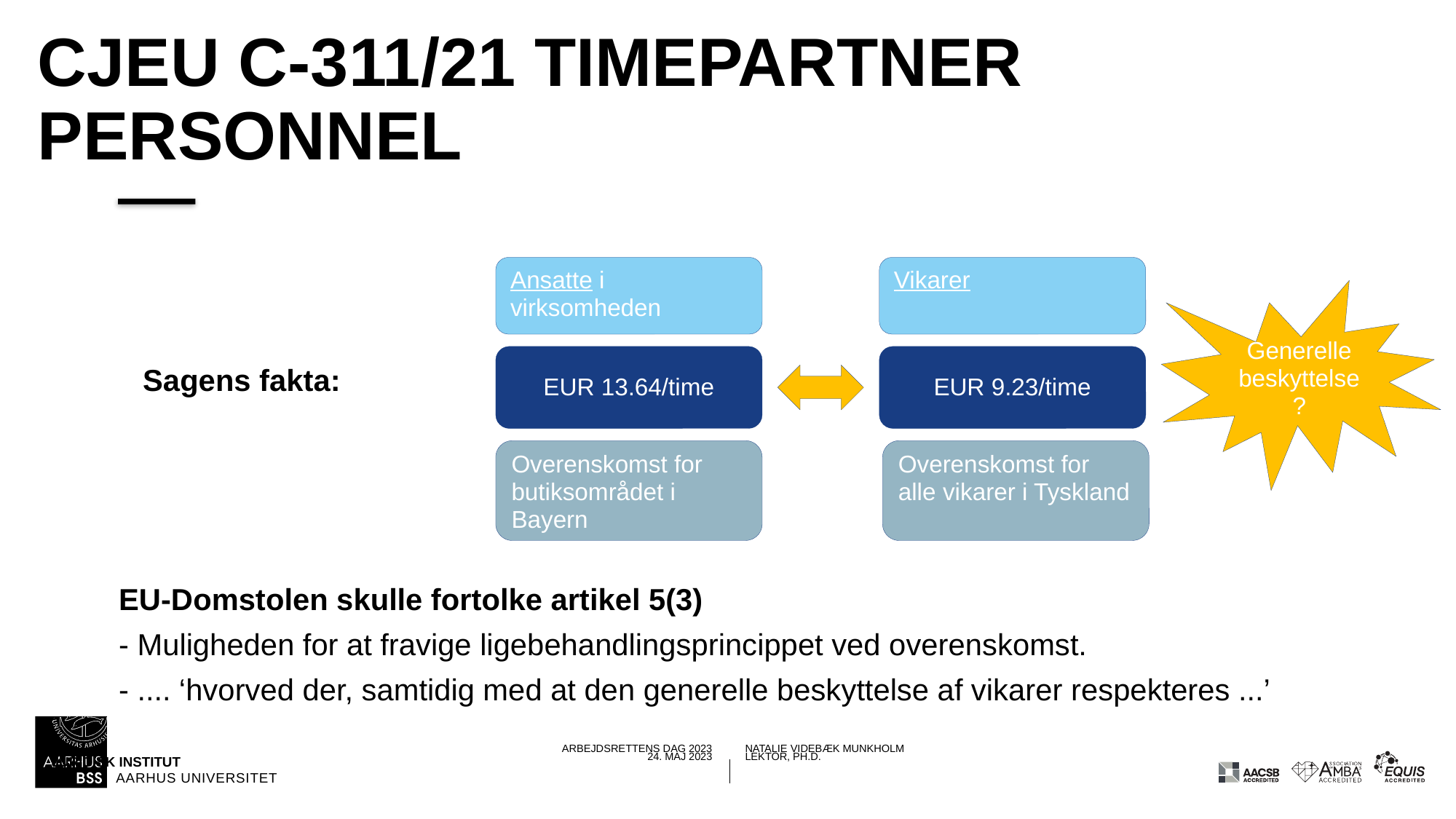

# CJEU C-311/21 Timepartner personnel
Ansatte i virksomheden
Vikarer
Generelle beskyttelse ?
EUR 9.23/time
EUR 13.64/time
Sagens fakta:

Overenskomst for alle vikarer i Tyskland
Overenskomst for butiksområdet i Bayern
EU-Domstolen skulle fortolke artikel 5(3)
- Muligheden for at fravige ligebehandlingsprincippet ved overenskomst.
- .... ‘hvorved der, samtidig med at den generelle beskyttelse af vikarer respekteres ...’